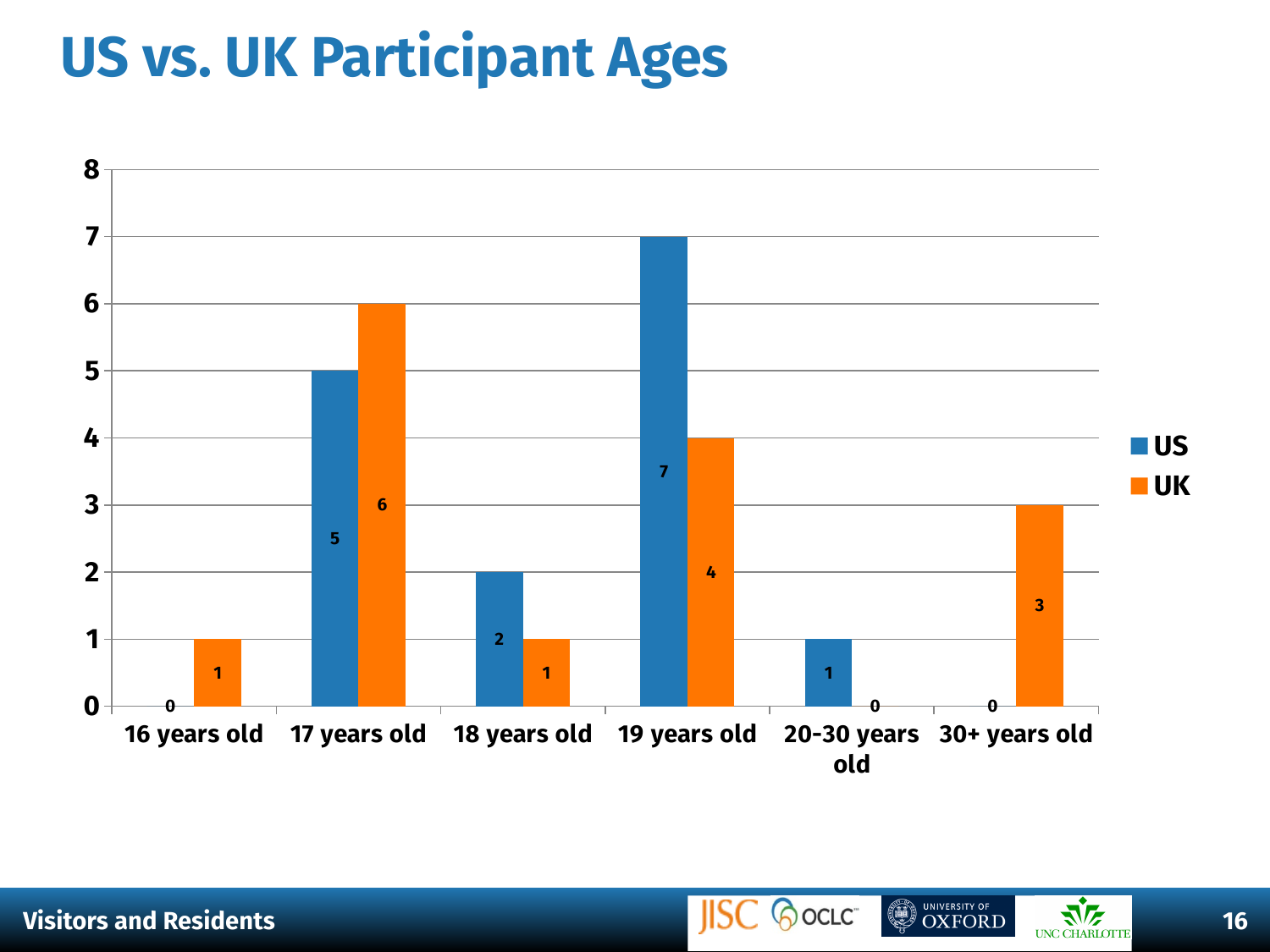

# US vs. UK Participant Ages

### Chart

| Category | US | UK |
|---|---|---|
| 16 years old | 0.0 | 1.0 |
| 17 years old | 5.0 | 6.0 |
| 18 years old | 2.0 | 1.0 |
| 19 years old | 7.0 | 4.0 |
| 20-30 years old | 1.0 | 0.0 |
| 30+ years old | 0.0 | 3.0 |